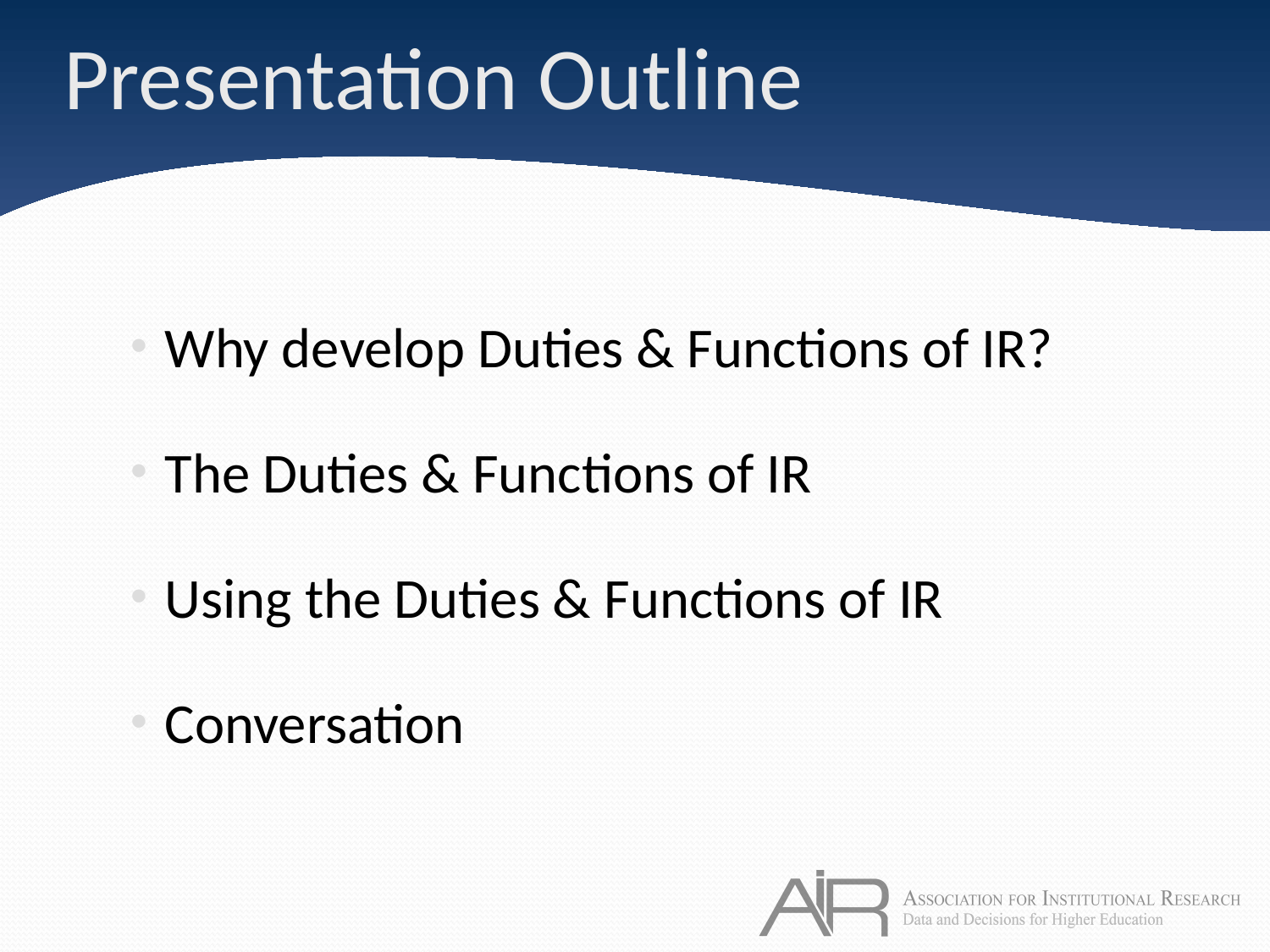

# Presentation Outline

Why develop Duties & Functions of IR?

The Duties & Functions of IR

Using the Duties & Functions of IR

Conversation